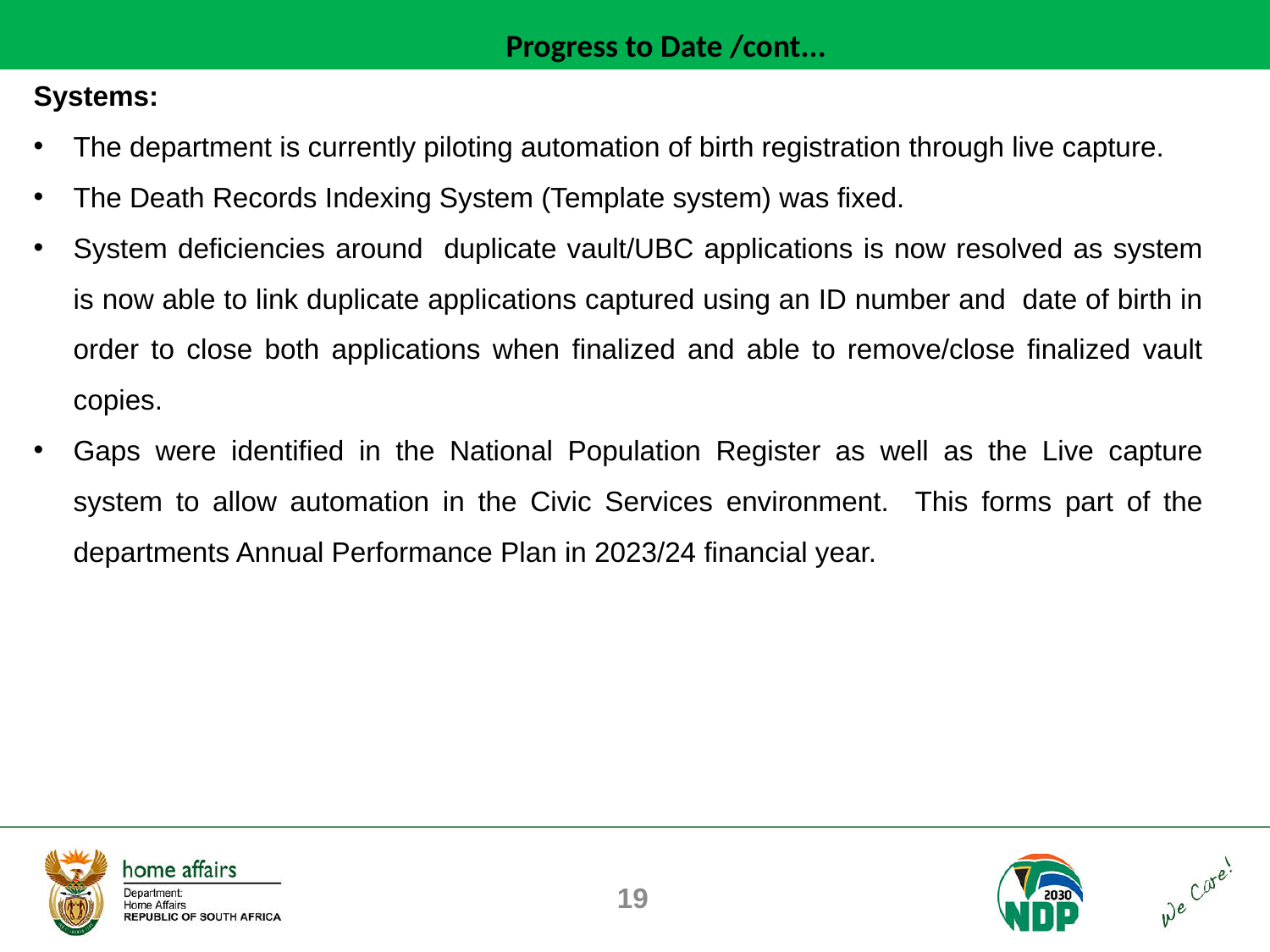

Progress to Date /cont...
Systems:
The department is currently piloting automation of birth registration through live capture.
The Death Records Indexing System (Template system) was fixed.
System deficiencies around  duplicate vault/UBC applications is now resolved as system is now able to link duplicate applications captured using an ID number and  date of birth in order to close both applications when finalized and able to remove/close finalized vault copies.
Gaps were identified in the National Population Register as well as the Live capture system to allow automation in the Civic Services environment.  This forms part of the departments Annual Performance Plan in 2023/24 financial year.

19